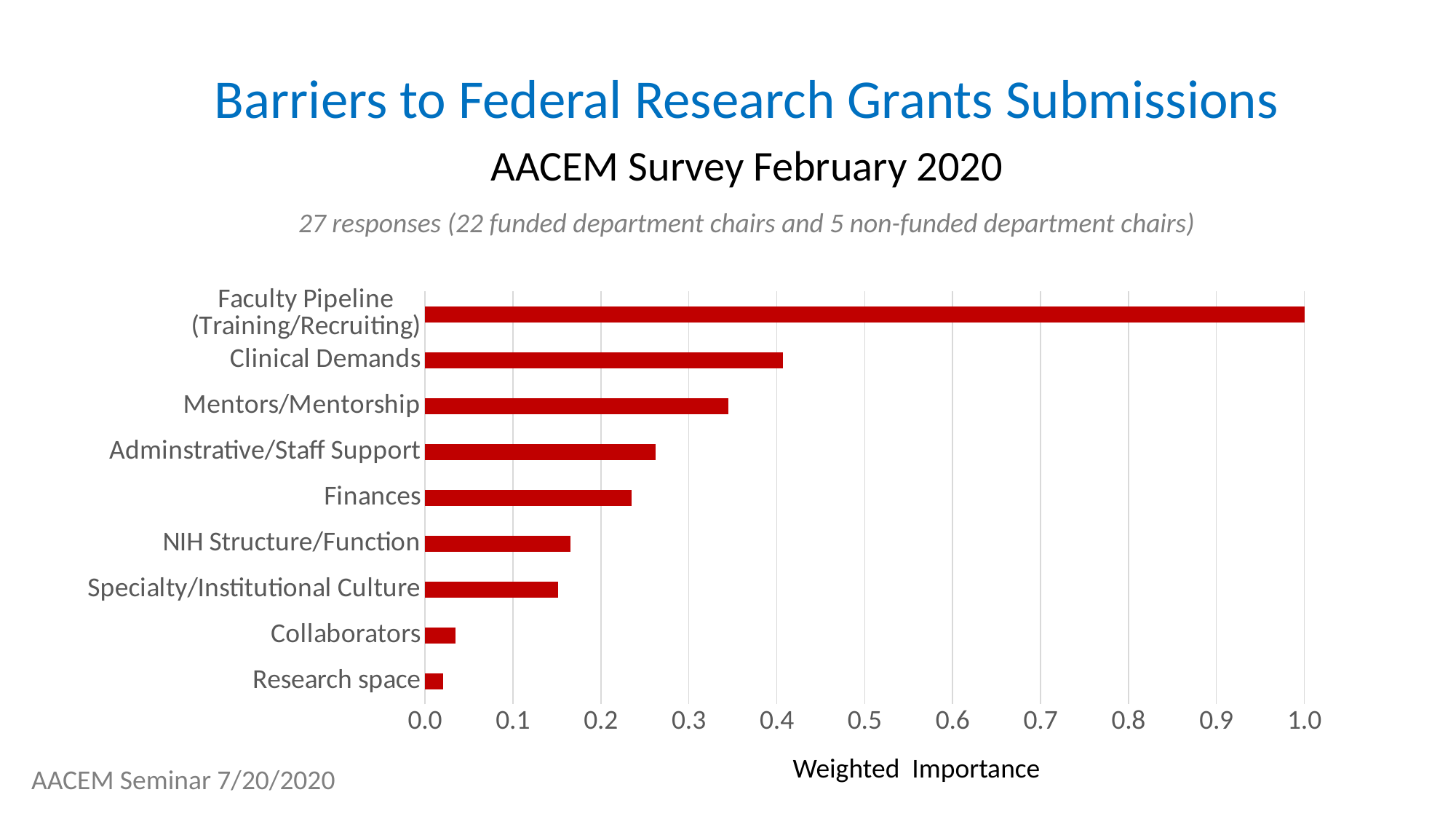

# Barriers to Federal Research Grants Submissions
AACEM Survey February 2020
27 responses (22 funded department chairs and 5 non-funded department chairs)

### Chart

| Category | Barriers to Sumbitting Federal Research Grants |
|---|---|
| Research space | 0.020689655172413793 |
| Collaborators | 0.034482758620689655 |
| Specialty/Institutional Culture | 0.15172413793103448 |
| NIH Structure/Function | 0.16551724137931034 |
| Finances | 0.23448275862068965 |
| Adminstrative/Staff Support | 0.2620689655172414 |
| Mentors/Mentorship | 0.3448275862068966 |
| Clinical Demands | 0.4068965517241379 |
| Faculty Pipeline (Training/Recruiting) | 1.0 |
Weighted  Importance
AACEM Seminar 7/20/2020